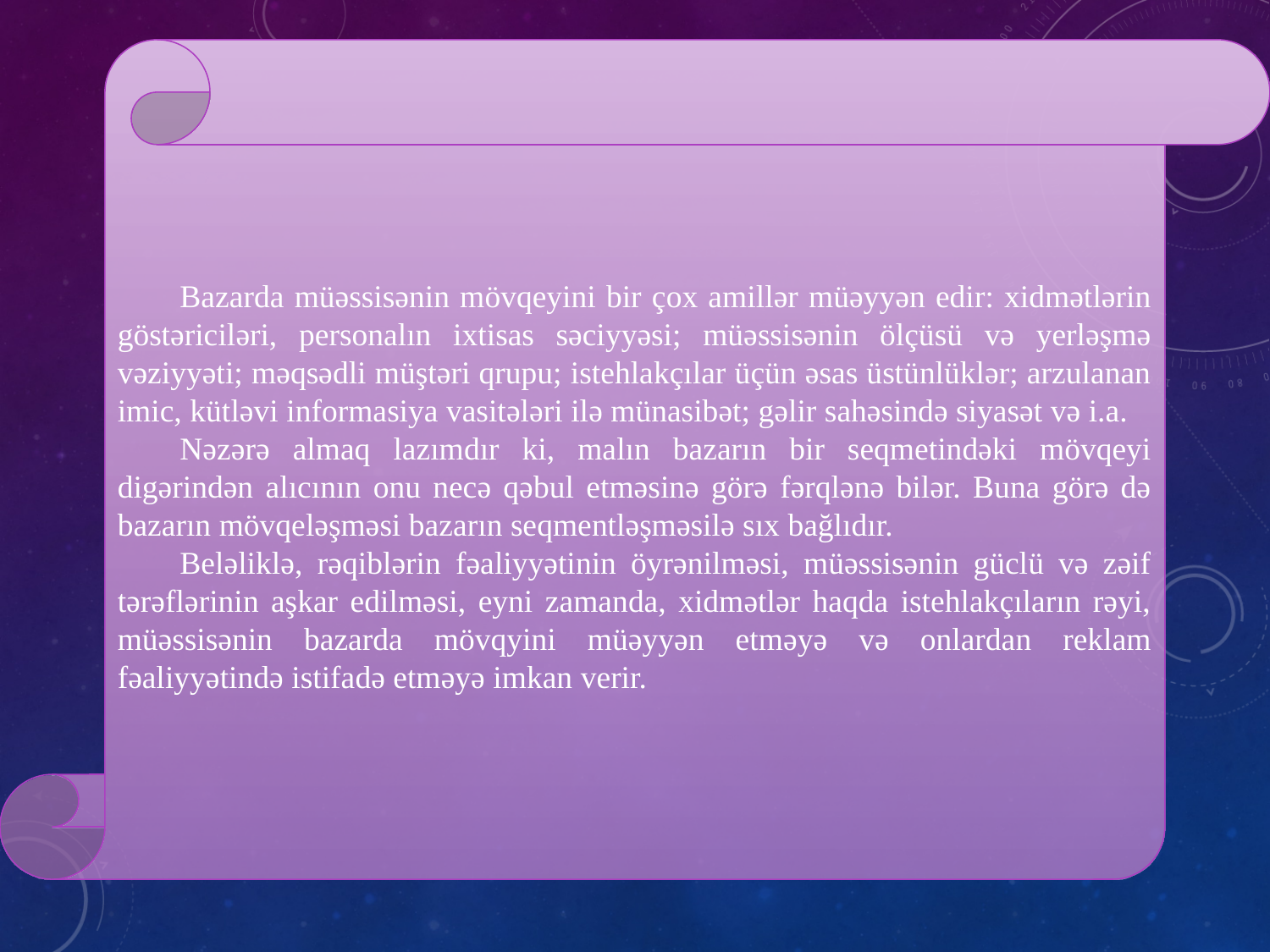

Bazarda müəssisənin mövqeyini bir çox amillər müəyyən edir: xidmətlərin göstəriciləri, personalın ixtisas səciyyəsi; müəssisənin ölçüsü və yerləşmə vəziyyəti; məqsədli müştəri qrupu; istehlakçılar üçün əsas üstünlüklər; arzulanan imic, kütləvi informasiya vasitələri ilə münasibət; gəlir sahəsində siyasət və i.a.
Nəzərə almaq lazımdır ki, malın bazarın bir seqmetindəki mövqeyi digərindən alıcının onu necə qəbul etməsinə görə fərqlənə bilər. Buna görə də bazarın mövqeləşməsi bazarın seqmentləşməsilə sıx bağlıdır.
Beləliklə, rəqiblərin fəaliyyətinin öyrənilməsi, müəssisənin güclü və zəif tərəflərinin aşkar edilməsi, eyni zamanda, xidmətlər haqda istehlakçıların rəyi, müəssisənin bazarda mövqyini müəyyən etməyə və onlardan reklam fəaliyyətində istifadə etməyə imkan verir.